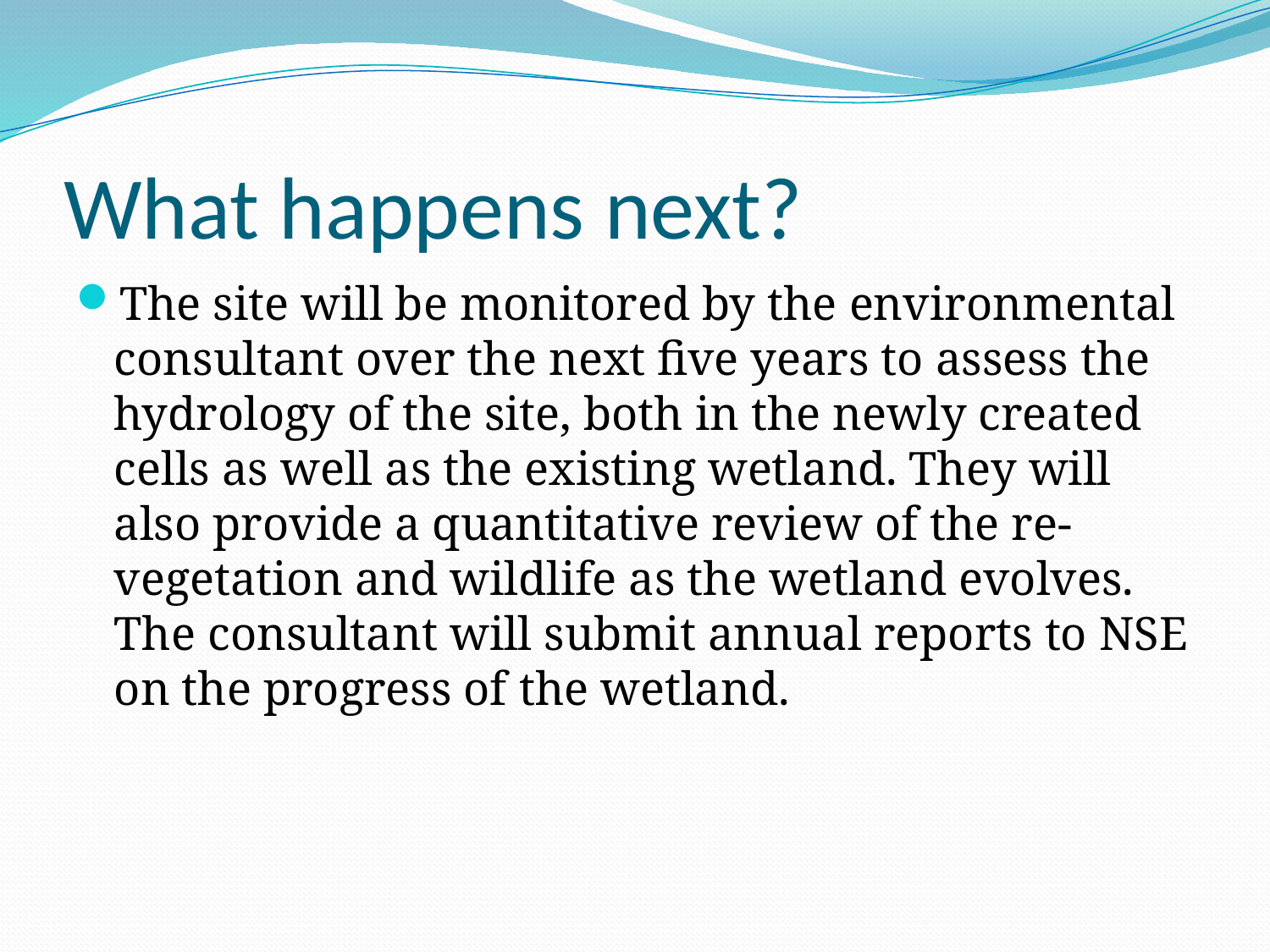

# What happens next?
The site will be monitored by the environmental consultant over the next five years to assess the hydrology of the site, both in the newly created cells as well as the existing wetland. They will also provide a quantitative review of the re-vegetation and wildlife as the wetland evolves. The consultant will submit annual reports to NSE on the progress of the wetland.